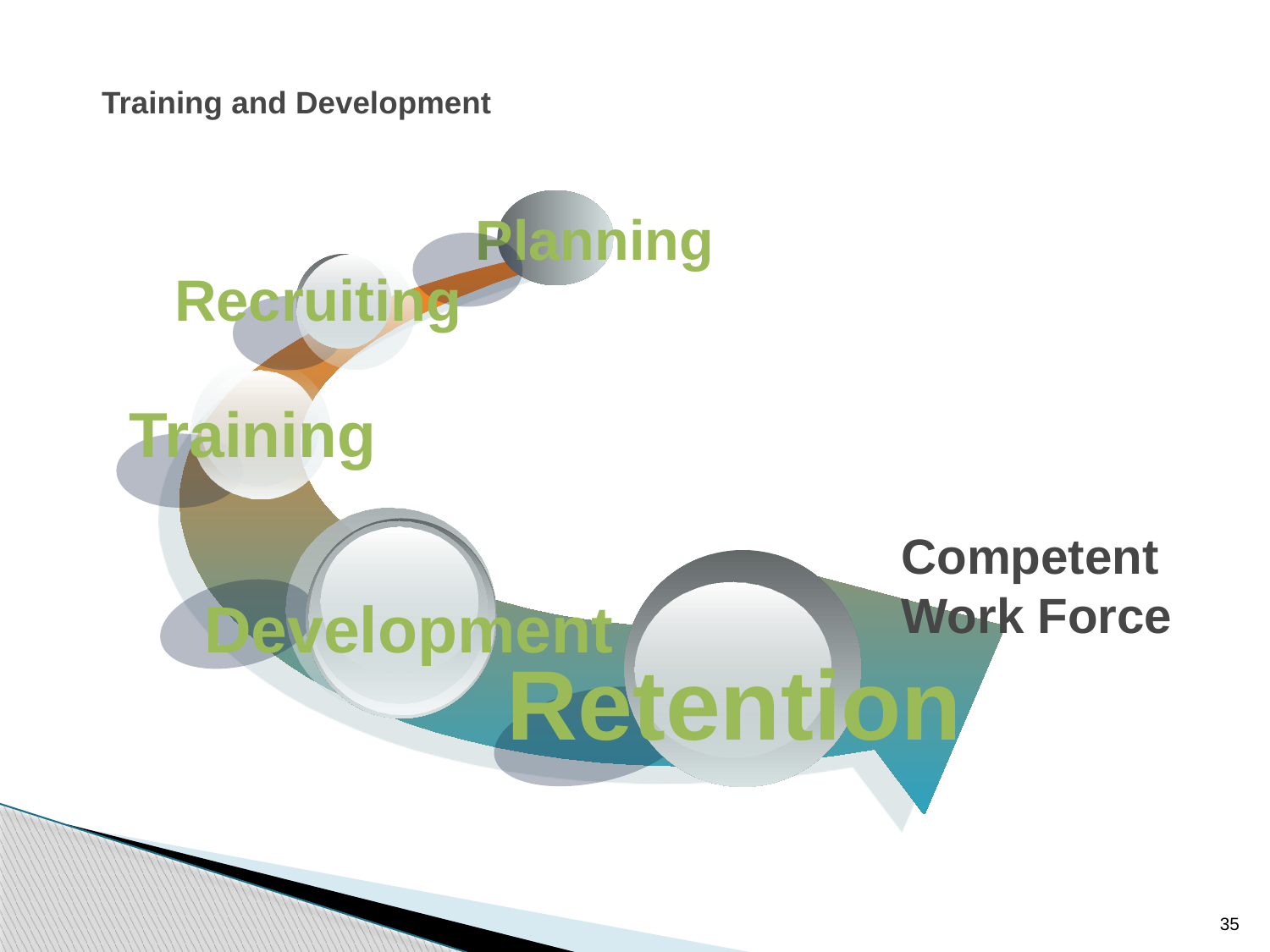

# Training and Development
     Planning

Recruiting

Training

 Development
Competent
Work Force

Retention

35